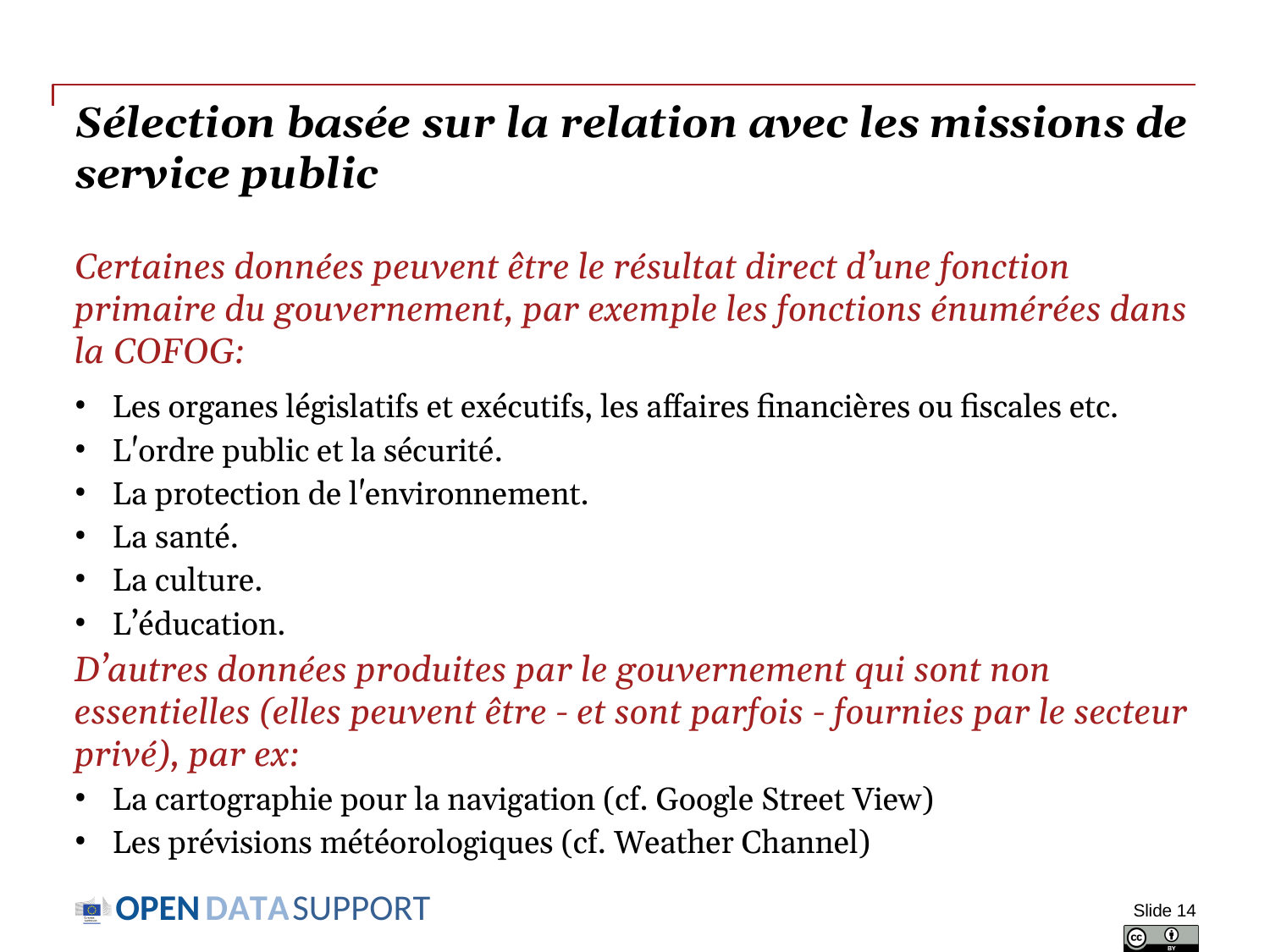

# Sélection basée sur la relation avec les missions de service public
Certaines données peuvent être le résultat direct d’une fonction primaire du gouvernement, par exemple les fonctions énumérées dans la COFOG:
Les organes législatifs et exécutifs, les affaires financières ou fiscales etc.
L'ordre public et la sécurité.
La protection de l'environnement.
La santé.
La culture.
L’éducation.
D’autres données produites par le gouvernement qui sont non essentielles (elles peuvent être - et sont parfois - fournies par le secteur privé), par ex:
La cartographie pour la navigation (cf. Google Street View)
Les prévisions météorologiques (cf. Weather Channel)

Slide 14